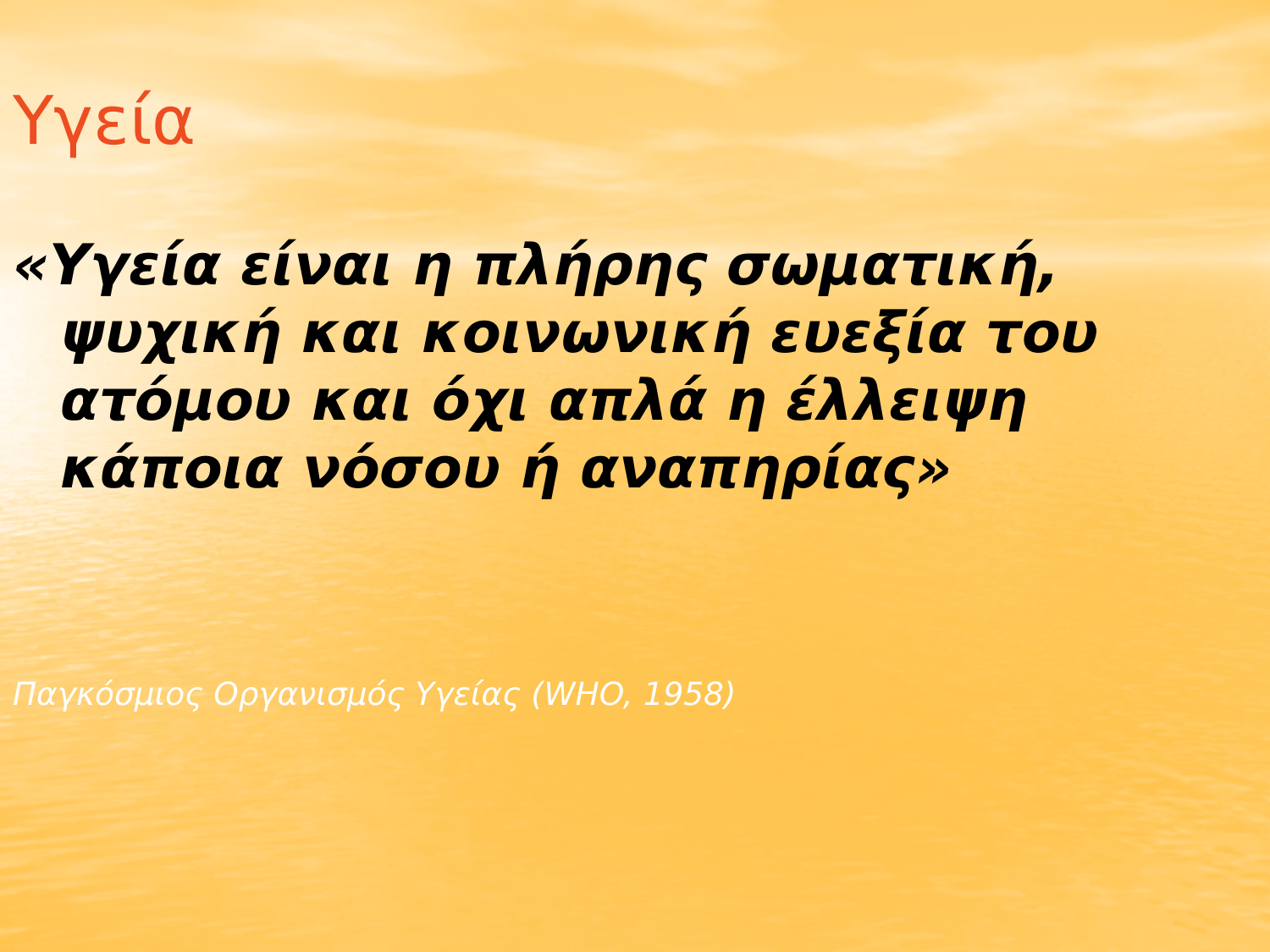

Υγεία
«Υγεία είναι η πλήρης σωματική, ψυχική και κοινωνική ευεξία του ατόμου και όχι απλά η έλλειψη κάποια νόσου ή αναπηρίας»

Παγκόσμιος Οργανισμός Υγείας (WHO, 1958)